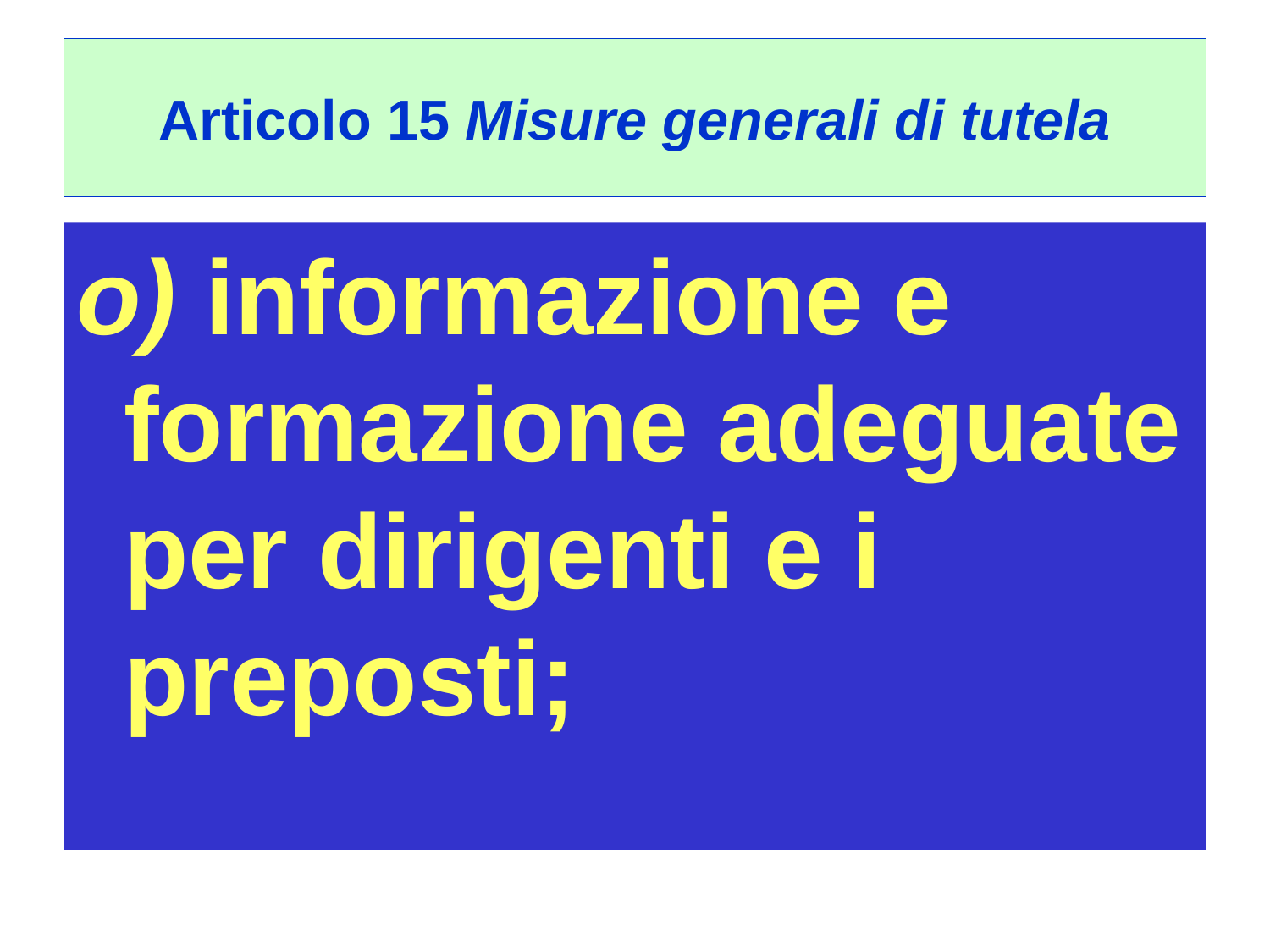

# Articolo 15 Misure generali di tutela
o) informazione e formazione adeguate per dirigenti e i preposti;